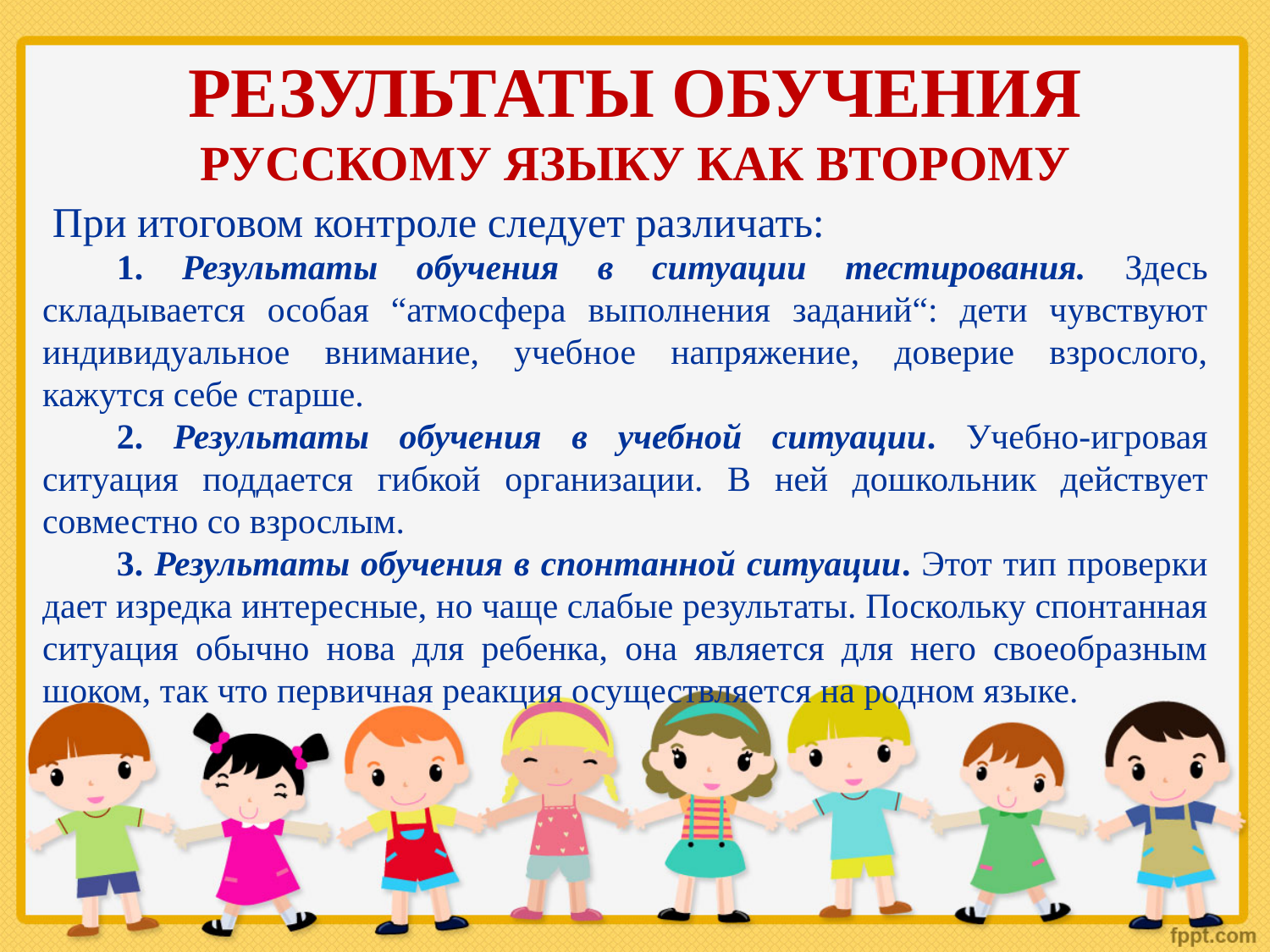

РЕЗУЛЬТАТЫ ОБУЧЕНИЯ
РУССКОМУ ЯЗЫКУ КАК ВТОРОМУ
При итоговом контроле следует различать:
1. Результаты обучения в ситуации тестирования. Здесь складывается особая “атмосфера выполнения заданий“: дети чувствуют индивидуальное внимание, учебное напряжение, доверие взрослого, кажутся себе старше.
2. Результаты обучения в учебной ситуации. Учебно-игровая ситуация поддается гибкой организации. В ней дошкольник действует совместно со взрослым.
3. Результаты обучения в спонтанной ситуации. Этот тип проверки дает изредка интересные, но чаще слабые результаты. Поскольку спонтанная ситуация обычно нова для ребенка, она является для него своеобразным шоком, так что первичная реакция осуществляется на родном языке.